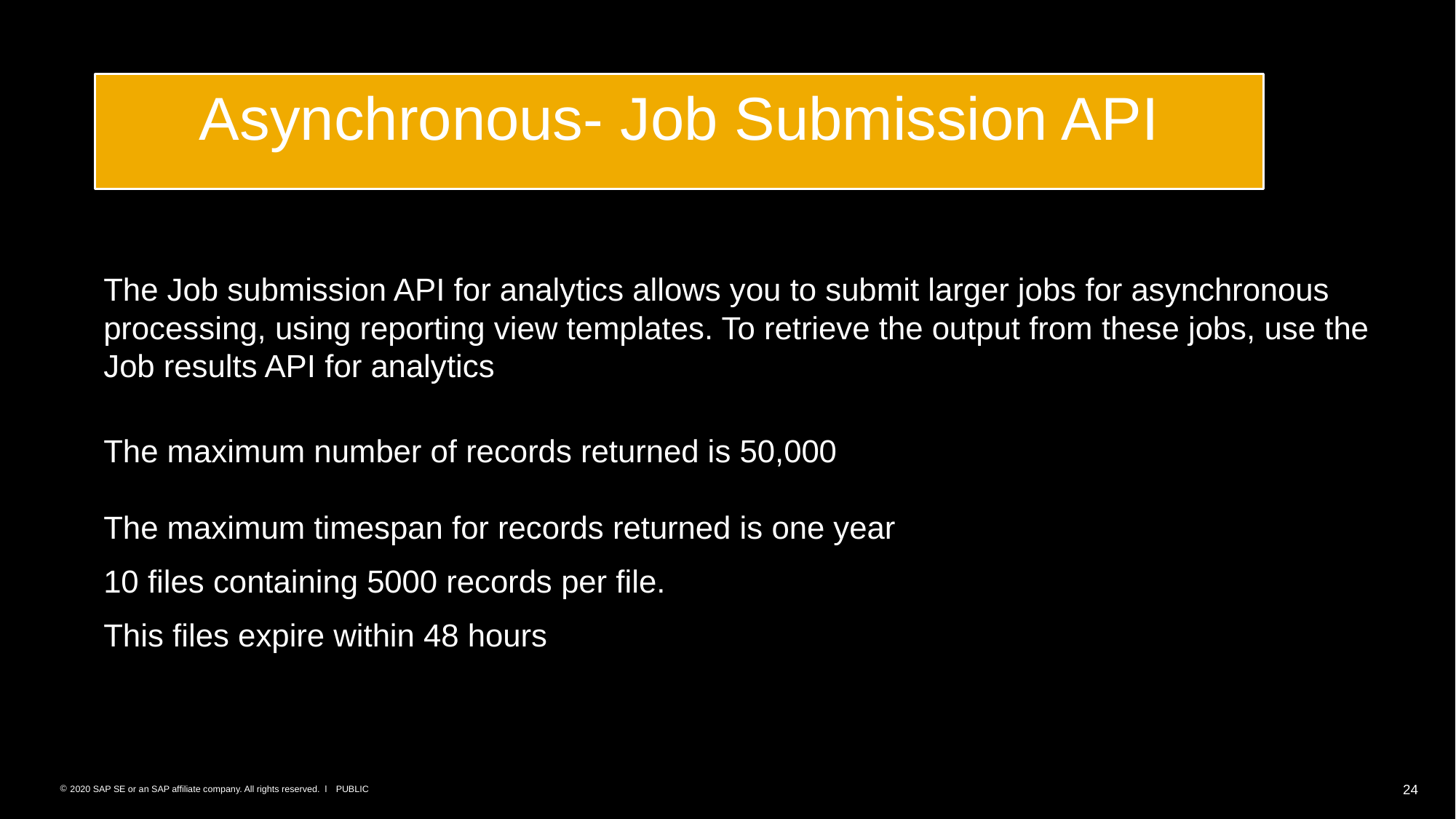

Asynchronous- Job Submission API

The Job submission API for analytics allows you to submit larger jobs for asynchronous processing, using reporting view templates. To retrieve the output from these jobs, use the Job results API for analytics

The maximum number of records returned is 50,000

The maximum timespan for records returned is one year
10 files containing 5000 records per file.
This files expire within 48 hours